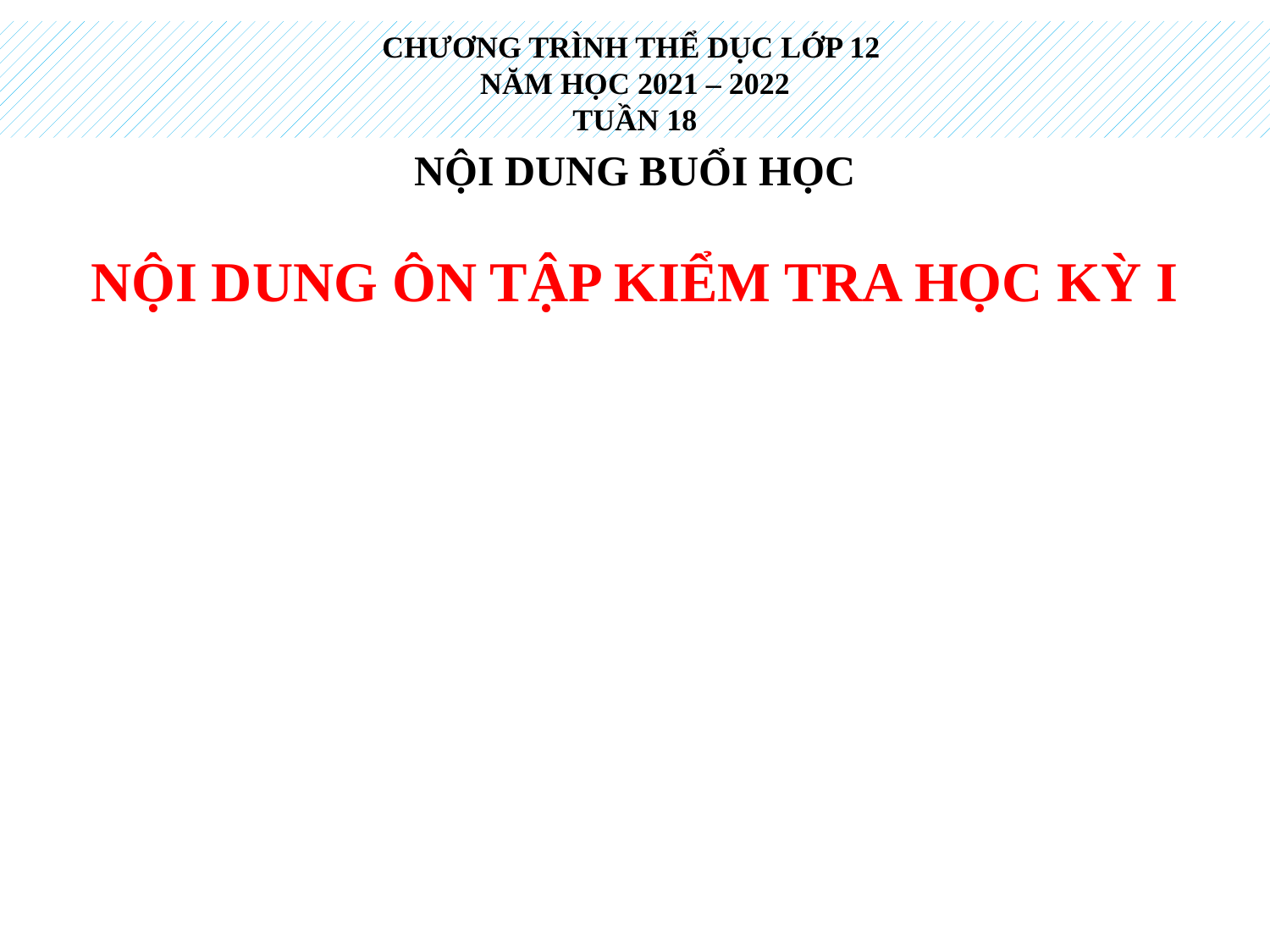

# CHƯƠNG TRÌNH THỂ DỤC LỚP 12 NĂM HỌC 2021 – 2022 TUẦN 18
NỘI DUNG BUỔI HỌC

NỘI DUNG ÔN TẬP KIỂM TRA HỌC KỲ I